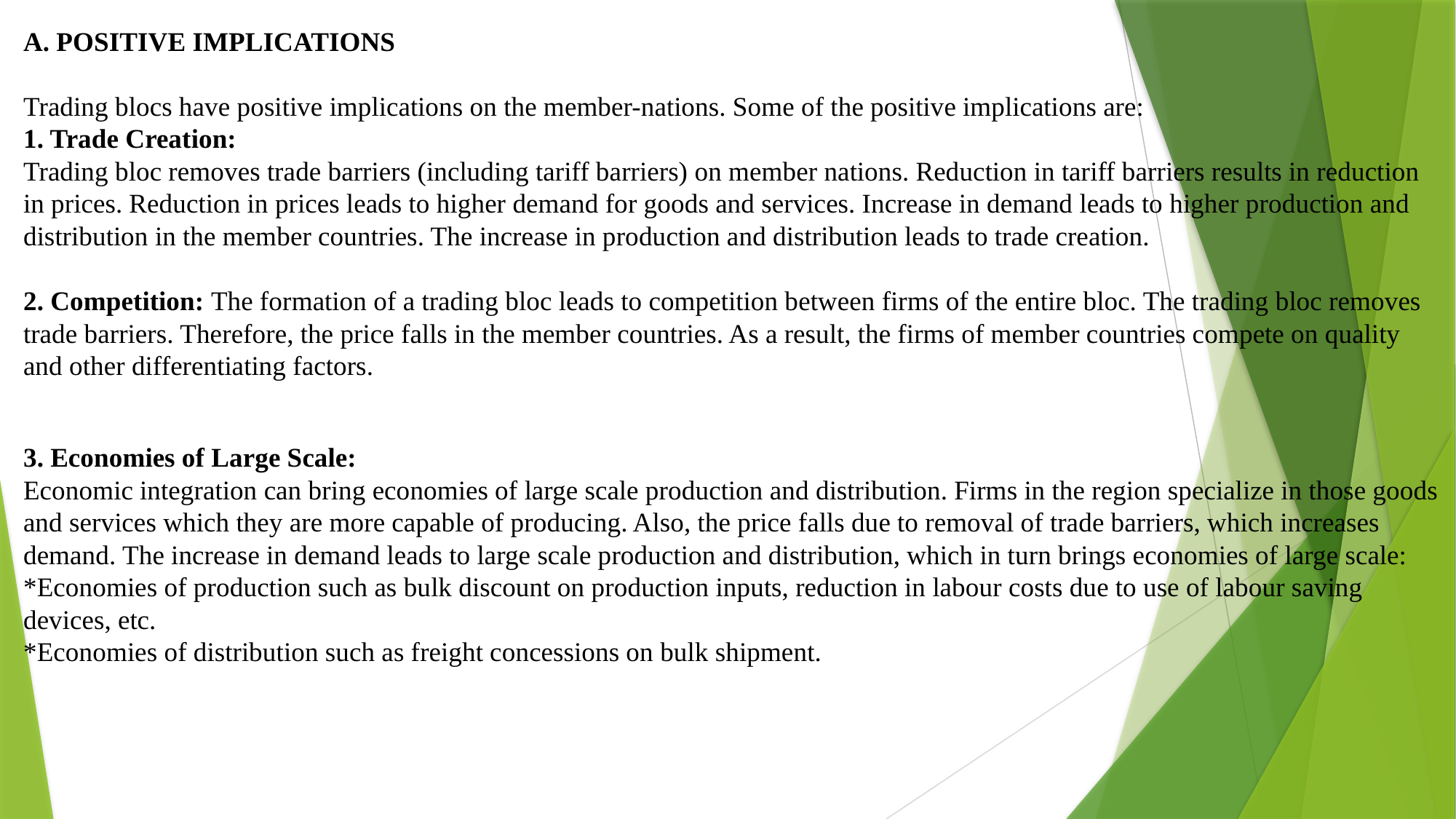

A. POSITIVE IMPLICATIONS
Trading blocs have positive implications on the member-nations. Some of the positive implications are:
1. Trade Creation:
Trading bloc removes trade barriers (including tariff barriers) on member nations. Reduction in tariff barriers results in reduction in prices. Reduction in prices leads to higher demand for goods and services. Increase in demand leads to higher production and distribution in the member countries. The increase in production and distribution leads to trade creation.
2. Competition: The formation of a trading bloc leads to competition between firms of the entire bloc. The trading bloc removes trade barriers. Therefore, the price falls in the member countries. As a result, the firms of member countries compete on quality and other differentiating factors.

3. Economies of Large Scale:
Economic integration can bring economies of large scale production and distribution. Firms in the region specialize in those goods and services which they are more capable of producing. Also, the price falls due to removal of trade barriers, which increases demand. The increase in demand leads to large scale production and distribution, which in turn brings economies of large scale:
*Economies of production such as bulk discount on production inputs, reduction in labour costs due to use of labour saving devices, etc.
*Economies of distribution such as freight concessions on bulk shipment.